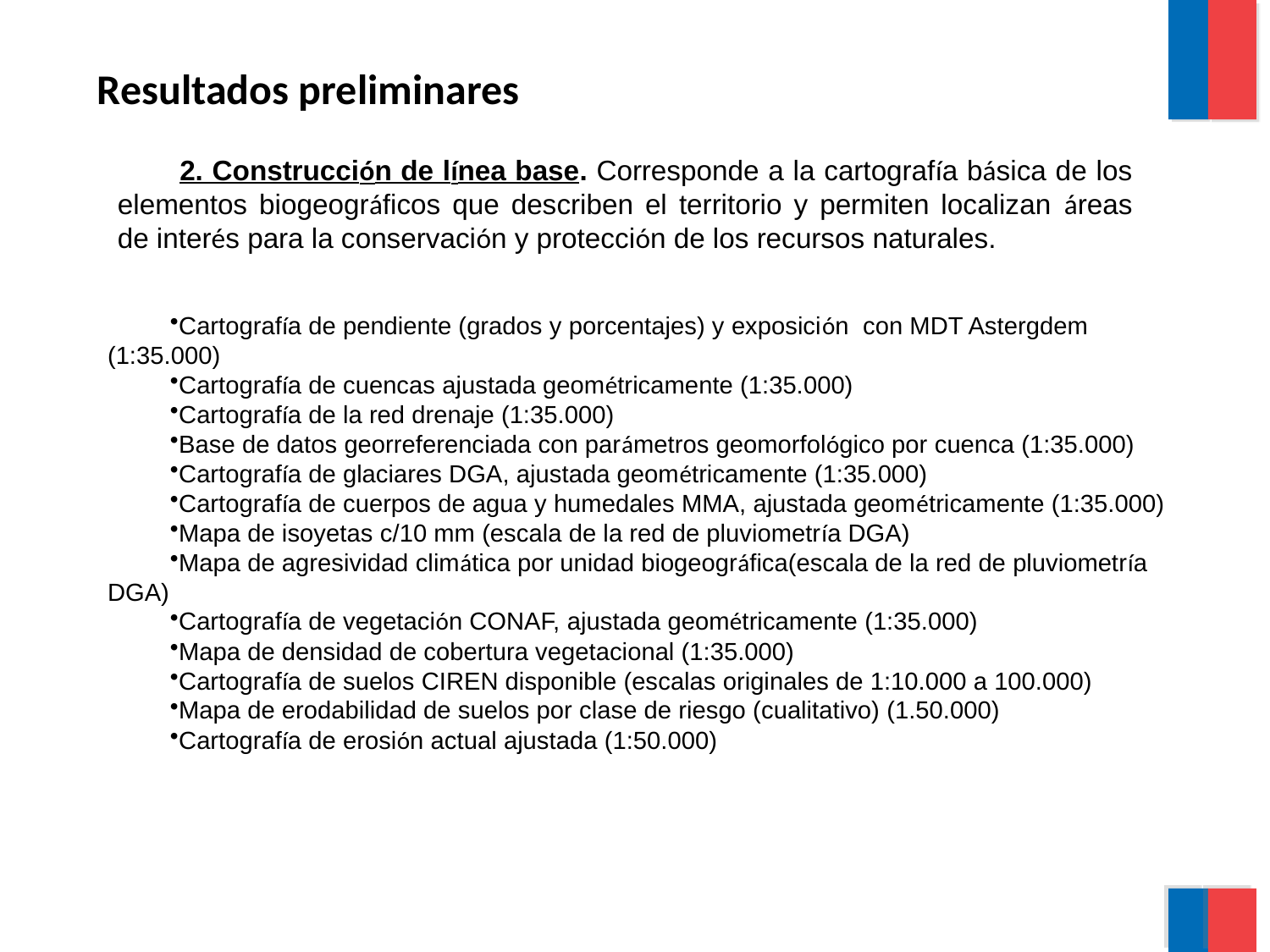

Resultados preliminares
2. Construcción de línea base. Corresponde a la cartografía básica de los elementos biogeográficos que describen el territorio y permiten localizan áreas de interés para la conservación y protección de los recursos naturales.
Cartografía de pendiente (grados y porcentajes) y exposición  con MDT Astergdem (1:35.000)
Cartografía de cuencas ajustada geométricamente (1:35.000)
Cartografía de la red drenaje (1:35.000)
Base de datos georreferenciada con parámetros geomorfológico por cuenca (1:35.000)
Cartografía de glaciares DGA, ajustada geométricamente (1:35.000)
Cartografía de cuerpos de agua y humedales MMA, ajustada geométricamente (1:35.000)
Mapa de isoyetas c/10 mm (escala de la red de pluviometría DGA)
Mapa de agresividad climática por unidad biogeográfica(escala de la red de pluviometría DGA)
Cartografía de vegetación CONAF, ajustada geométricamente (1:35.000)
Mapa de densidad de cobertura vegetacional (1:35.000)
Cartografía de suelos CIREN disponible (escalas originales de 1:10.000 a 100.000)
Mapa de erodabilidad de suelos por clase de riesgo (cualitativo) (1.50.000)
Cartografía de erosión actual ajustada (1:50.000)